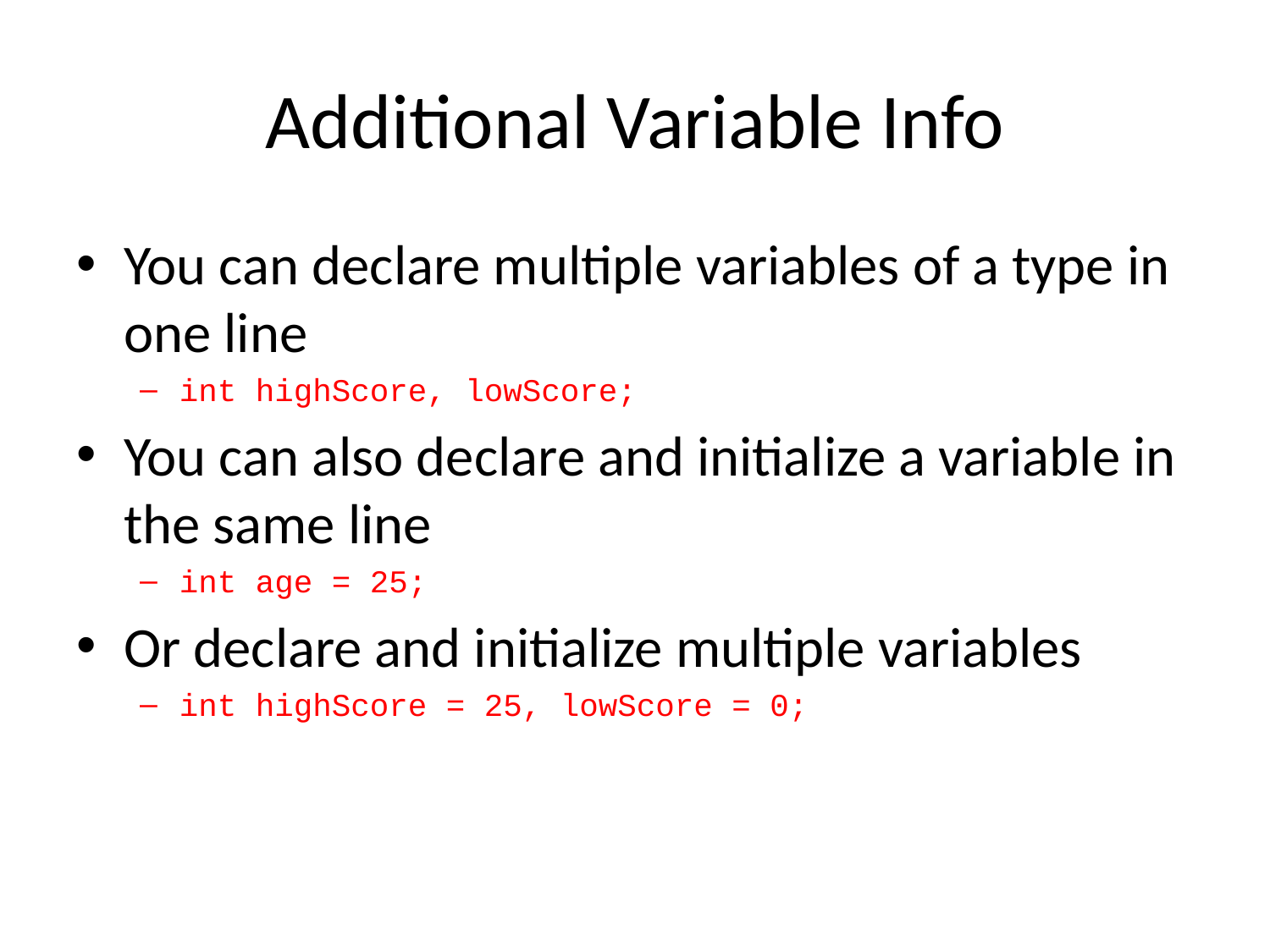

# Additional Variable Info
You can declare multiple variables of a type in one line
int highScore, lowScore;
You can also declare and initialize a variable in the same line
int age = 25;
Or declare and initialize multiple variables
int highScore = 25, lowScore = 0;